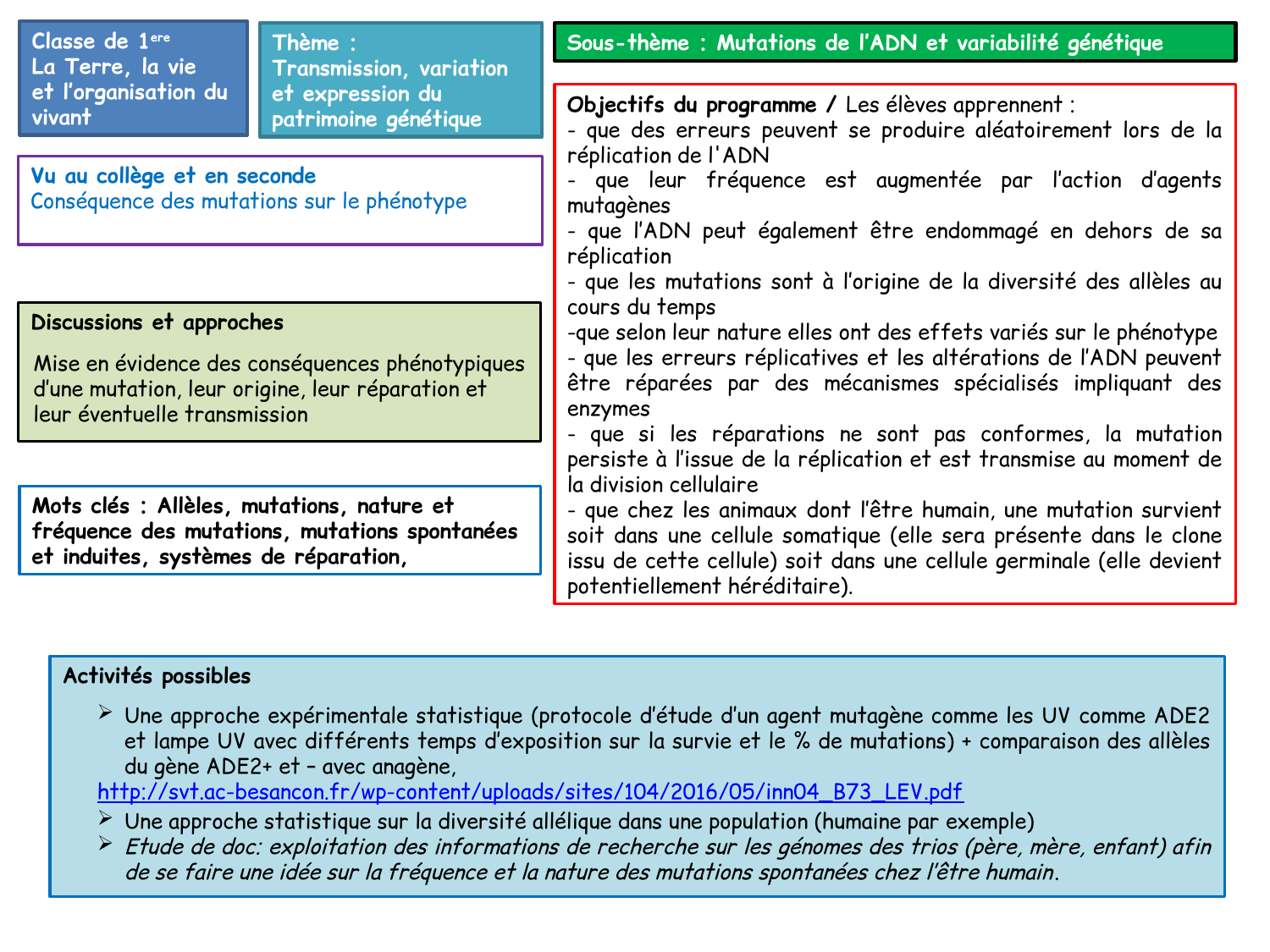

Classe de 1ere
La Terre, la vie  et l’organisation du vivant
Sous-thème : Mutations de l’ADN et variabilité génétique
Thème :
Transmission, variation et expression du patrimoine génétique
Objectifs du programme / Les élèves apprennent :
- que des erreurs peuvent se produire aléatoirement lors de la réplication de l'ADN
- que leur fréquence est augmentée par l’action d’agents mutagènes
- que l’ADN peut également être endommagé en dehors de sa réplication
- que les mutations sont à l’origine de la diversité des allèles au cours du temps
-que selon leur nature elles ont des effets variés sur le phénotype
- que les erreurs réplicatives et les altérations de l’ADN peuvent être réparées par des mécanismes spécialisés impliquant des enzymes
- que si les réparations ne sont pas conformes, la mutation persiste à l’issue de la réplication et est transmise au moment de la division cellulaire
- que chez les animaux dont l’être humain, une mutation survient soit dans une cellule somatique (elle sera présente dans le clone issu de cette cellule) soit dans une cellule germinale (elle devient potentiellement héréditaire).
Vu au collège et en seconde
Conséquence des mutations sur le phénotype

Discussions et approches

Mise en évidence des conséquences phénotypiques d’une mutation, leur origine, leur réparation et leur éventuelle transmission

Mots clés : Allèles, mutations, nature et fréquence des mutations, mutations spontanées et induites, systèmes de réparation,
Activités possibles

Une approche expérimentale statistique (protocole d’étude d’un agent mutagène comme les UV comme ADE2 et lampe UV avec différents temps d’exposition sur la survie et le % de mutations) + comparaison des allèles du gène ADE2+ et – avec anagène,
http://svt.ac-besancon.fr/wp-content/uploads/sites/104/2016/05/inn04_B73_LEV.pdf
Une approche statistique sur la diversité allélique dans une population (humaine par exemple)
Etude de doc: exploitation des informations de recherche sur les génomes des trios (père, mère, enfant) afin de se faire une idée sur la fréquence et la nature des mutations spontanées chez l’être humain.